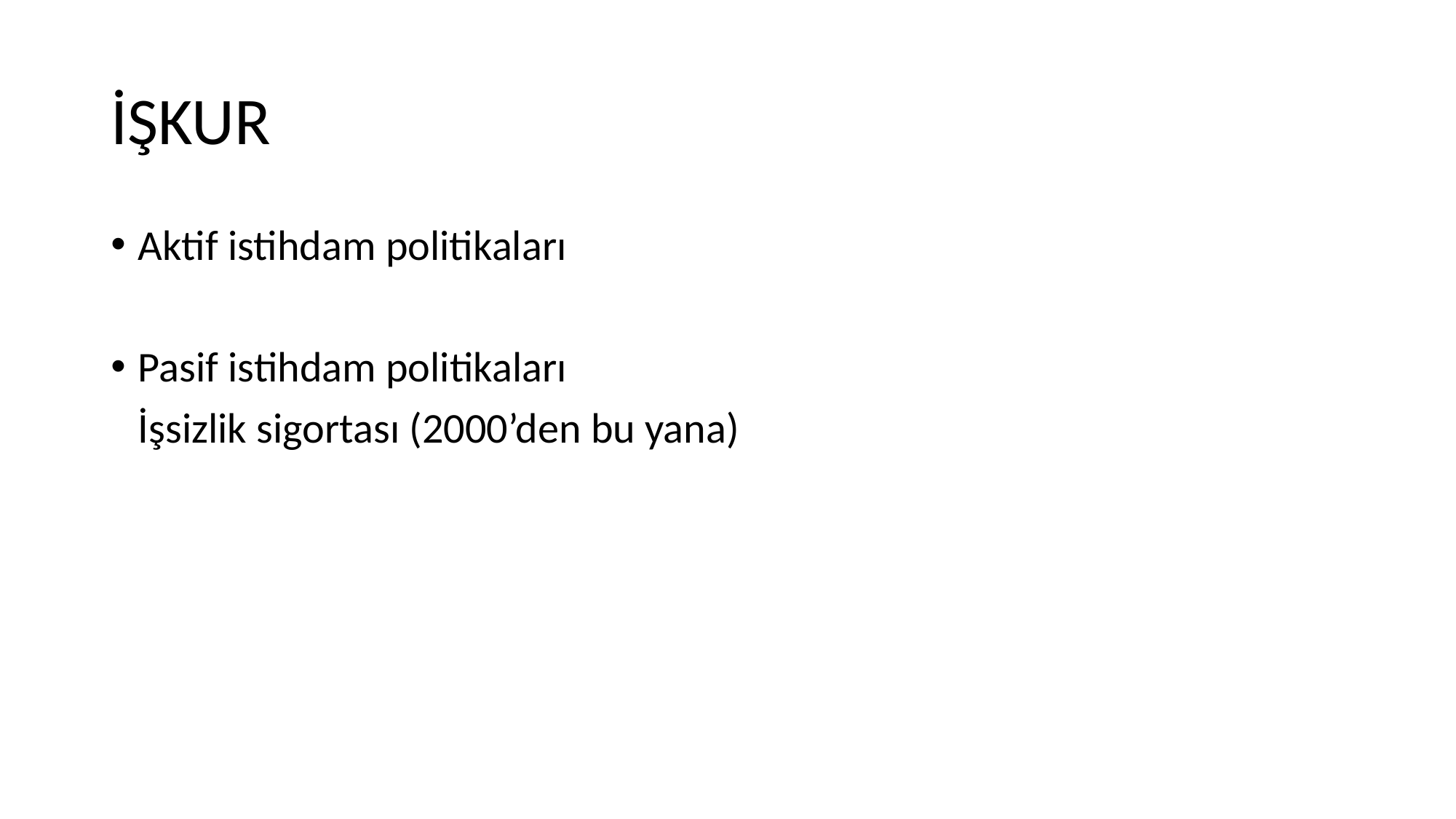

# İŞKUR
Aktif istihdam politikaları

Pasif istihdam politikaları
	İşsizlik sigortası (2000’den bu yana)